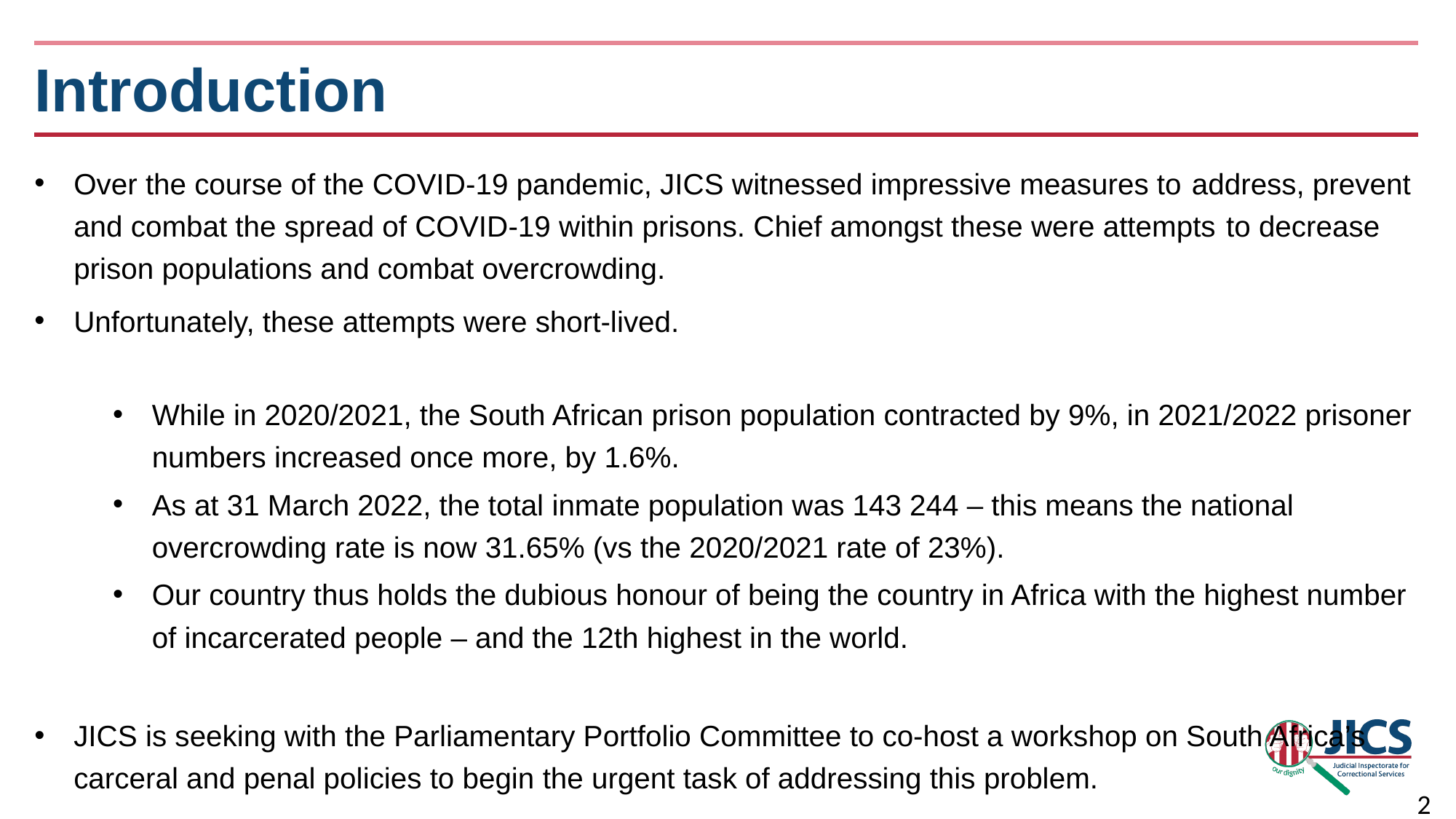

# Introduction
Over the course of the COVID-19 pandemic, JICS witnessed impressive measures to address, prevent and combat the spread of COVID-19 within prisons. Chief amongst these were attempts to decrease prison populations and combat overcrowding.
Unfortunately, these attempts were short-lived.

While in 2020/2021, the South African prison population contracted by 9%, in 2021/2022 prisoner numbers increased once more, by 1.6%.
As at 31 March 2022, the total inmate population was 143 244 – this means the national overcrowding rate is now 31.65% (vs the 2020/2021 rate of 23%).
Our country thus holds the dubious honour of being the country in Africa with the highest number of incarcerated people – and the 12th highest in the world.

JICS is seeking with the Parliamentary Portfolio Committee to co-host a workshop on South Africa’s carceral and penal policies to begin the urgent task of addressing this problem.

2